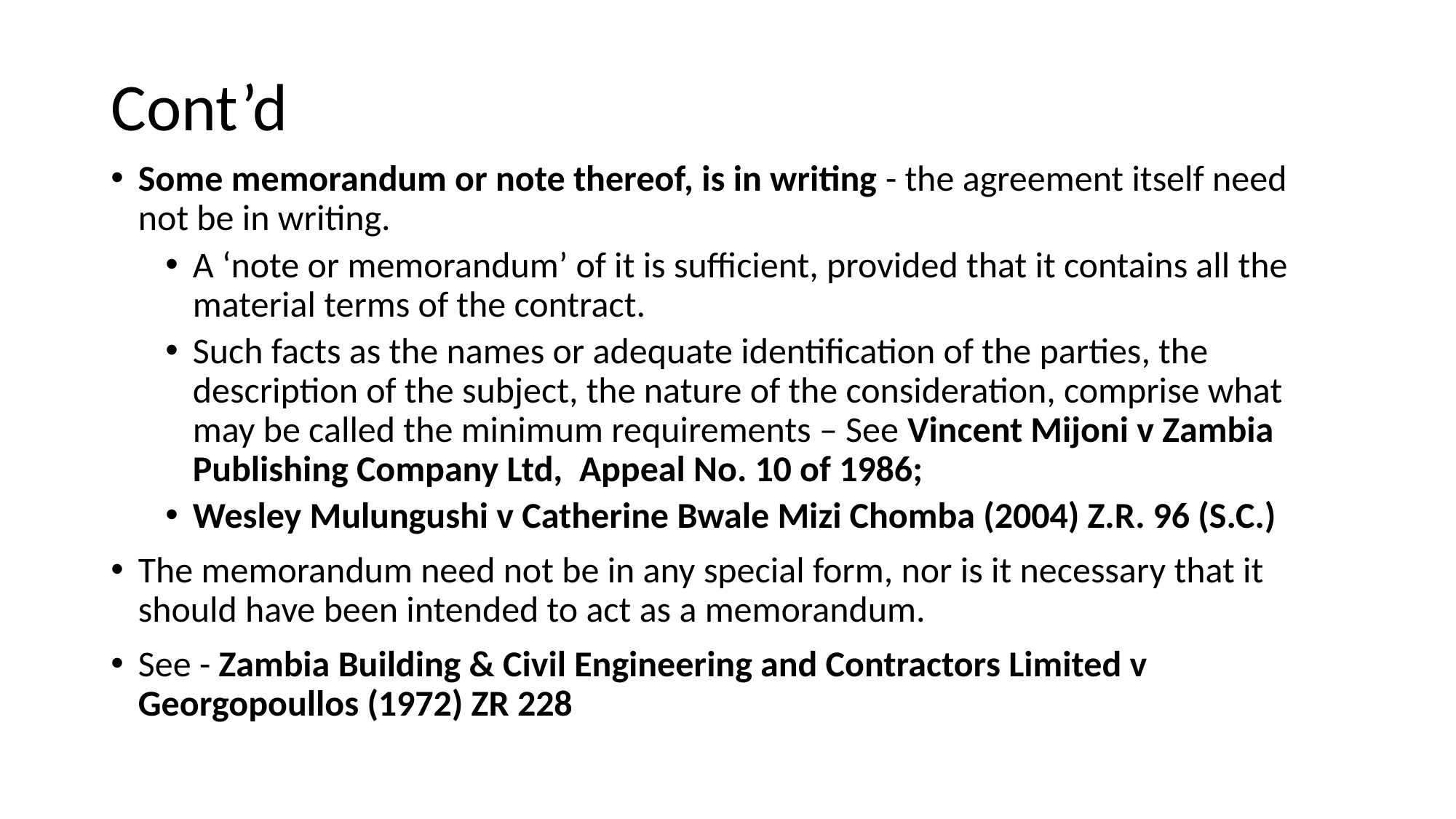

# Cont’d
Some memorandum or note thereof, is in writing - the agreement itself need not be in writing.
A ‘note or memorandum’ of it is sufficient, provided that it contains all the material terms of the contract.
Such facts as the names or adequate identification of the parties, the description of the subject, the nature of the consideration, comprise what may be called the minimum requirements – See Vincent Mijoni v Zambia Publishing Company Ltd,  Appeal No. 10 of 1986;
Wesley Mulungushi v Catherine Bwale Mizi Chomba (2004) Z.R. 96 (S.C.)
The memorandum need not be in any special form, nor is it necessary that it should have been intended to act as a memorandum.
See - Zambia Building & Civil Engineering and Contractors Limited v Georgopoullos (1972) ZR 228